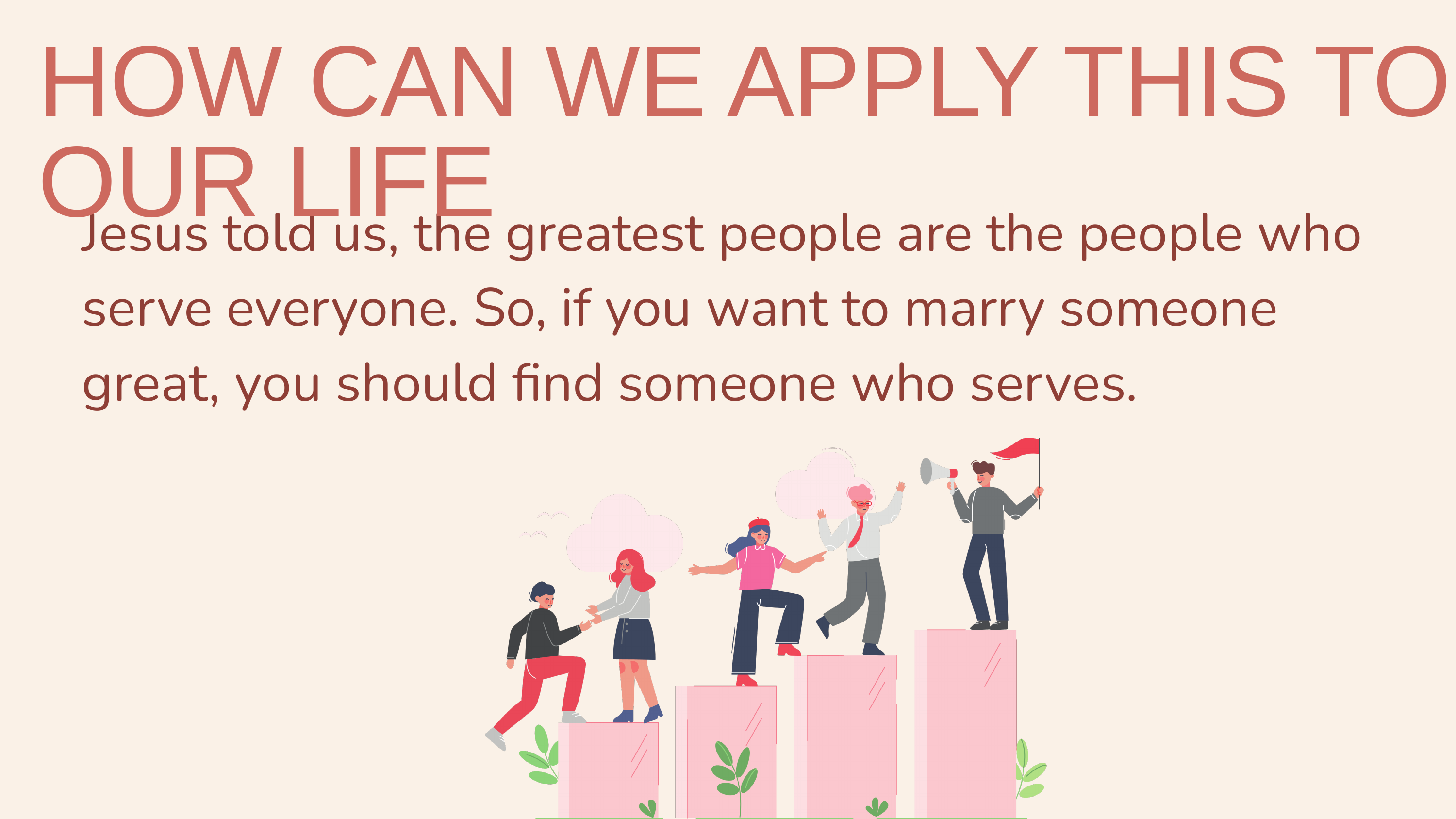

HOW CAN WE APPLY THIS TO OUR LIFE
Jesus told us, the greatest people are the people who serve everyone. So, if you want to marry someone great, you should find someone who serves.